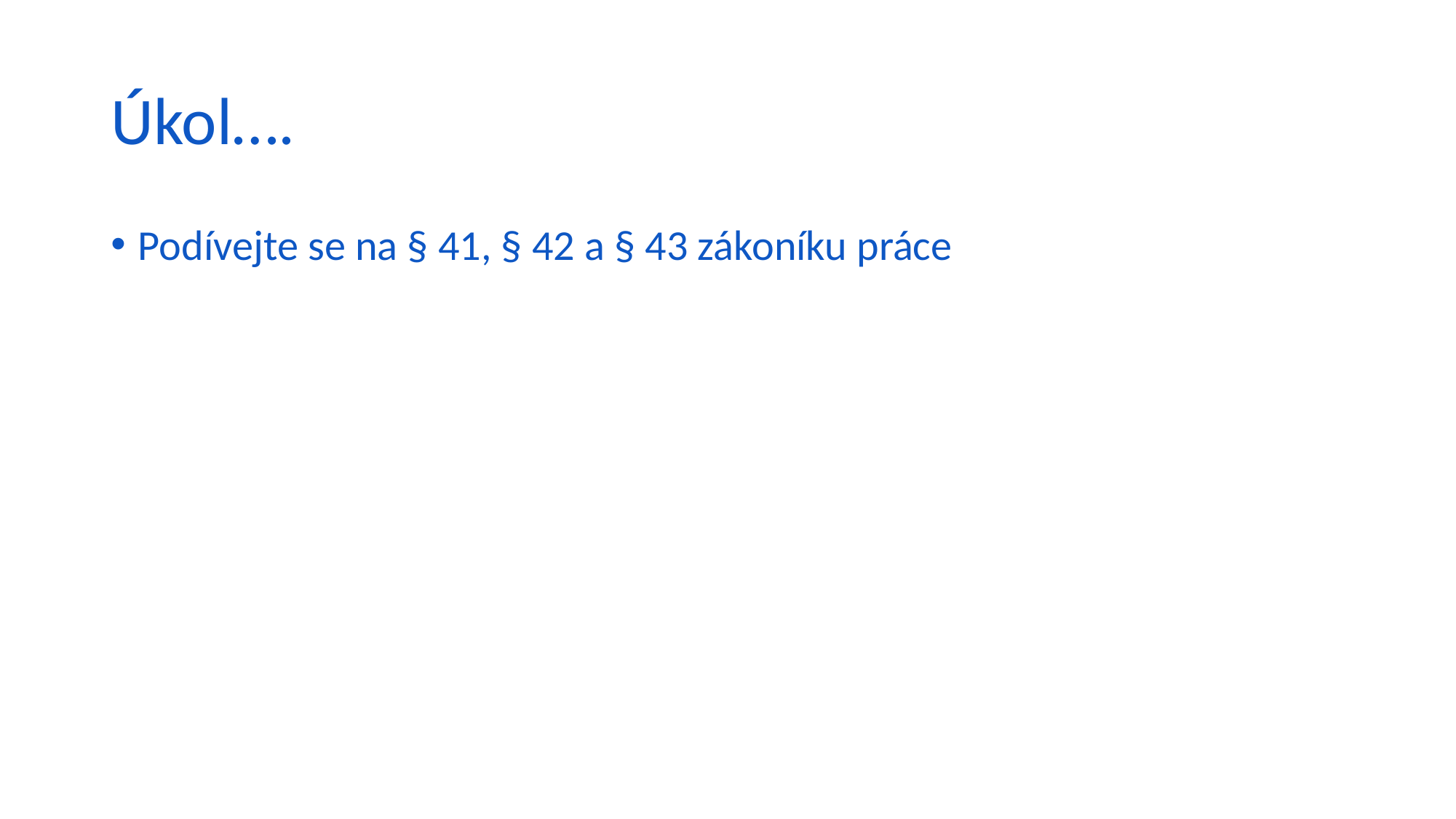

# Úkol….
Podívejte se na § 41, § 42 a § 43 zákoníku práce